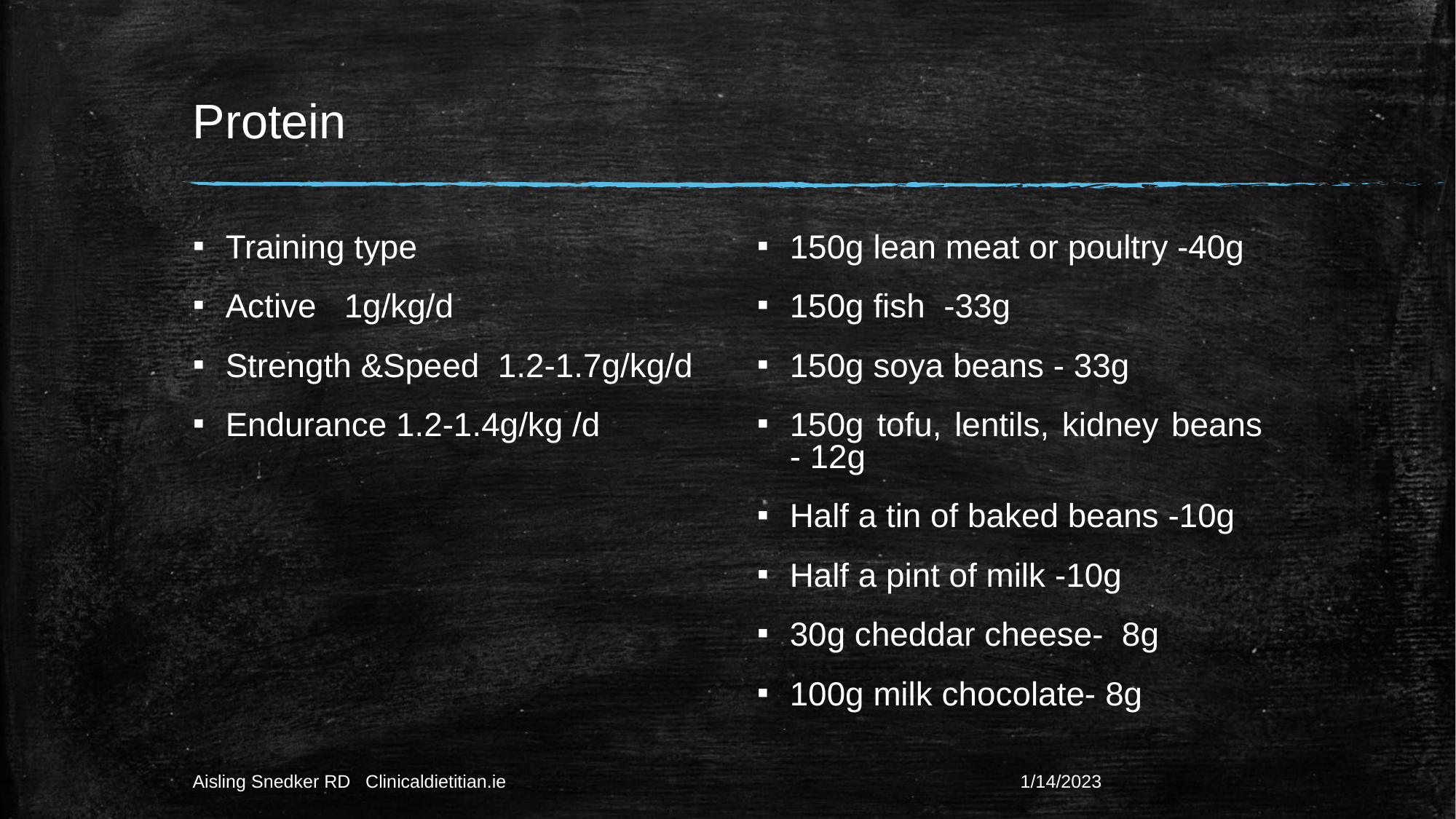

# Protein
Training type
Active   1g/kg/d
Strength &Speed  1.2-1.7g/kg/d
Endurance 1.2-1.4g/kg /d
150g lean meat or poultry -40g
150g fish  -33g
150g soya beans - 33g
150g tofu, lentils, kidney beans - 12g
Half a tin of baked beans -10g
Half a pint of milk -10g
30g cheddar cheese-  8g
100g milk chocolate- 8g

Aisling Snedker RD   Clinicaldietitian.ie
1/14/2023